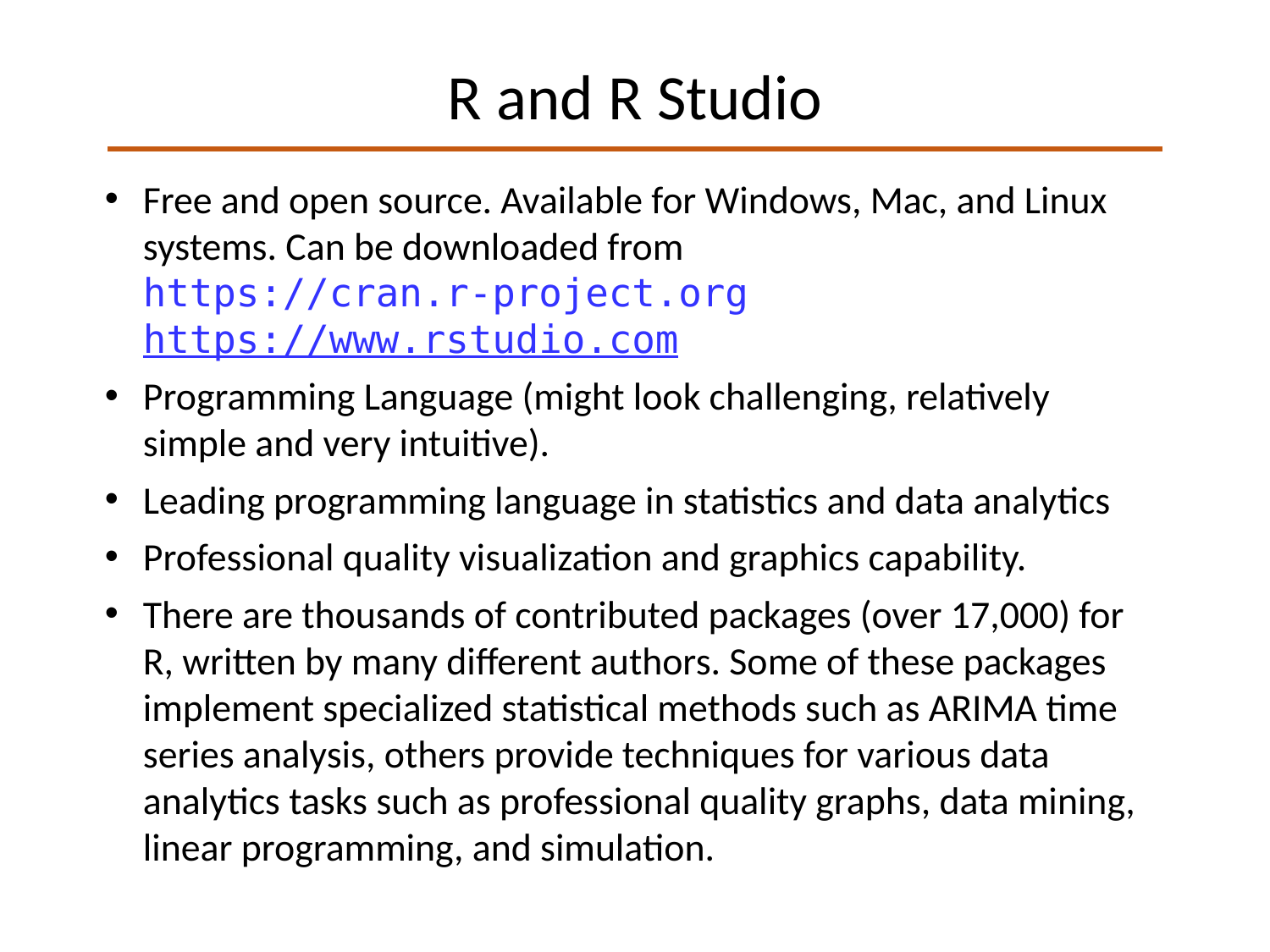

# R and R Studio
Free and open source. Available for Windows, Mac, and Linux systems. Can be downloaded from
https://cran.r-project.org
https://www.rstudio.com
Programming Language (might look challenging, relatively simple and very intuitive).
Leading programming language in statistics and data analytics
Professional quality visualization and graphics capability.
There are thousands of contributed packages (over 17,000) for R, written by many different authors. Some of these packages implement specialized statistical methods such as ARIMA time series analysis, others provide techniques for various data analytics tasks such as professional quality graphs, data mining, linear programming, and simulation.